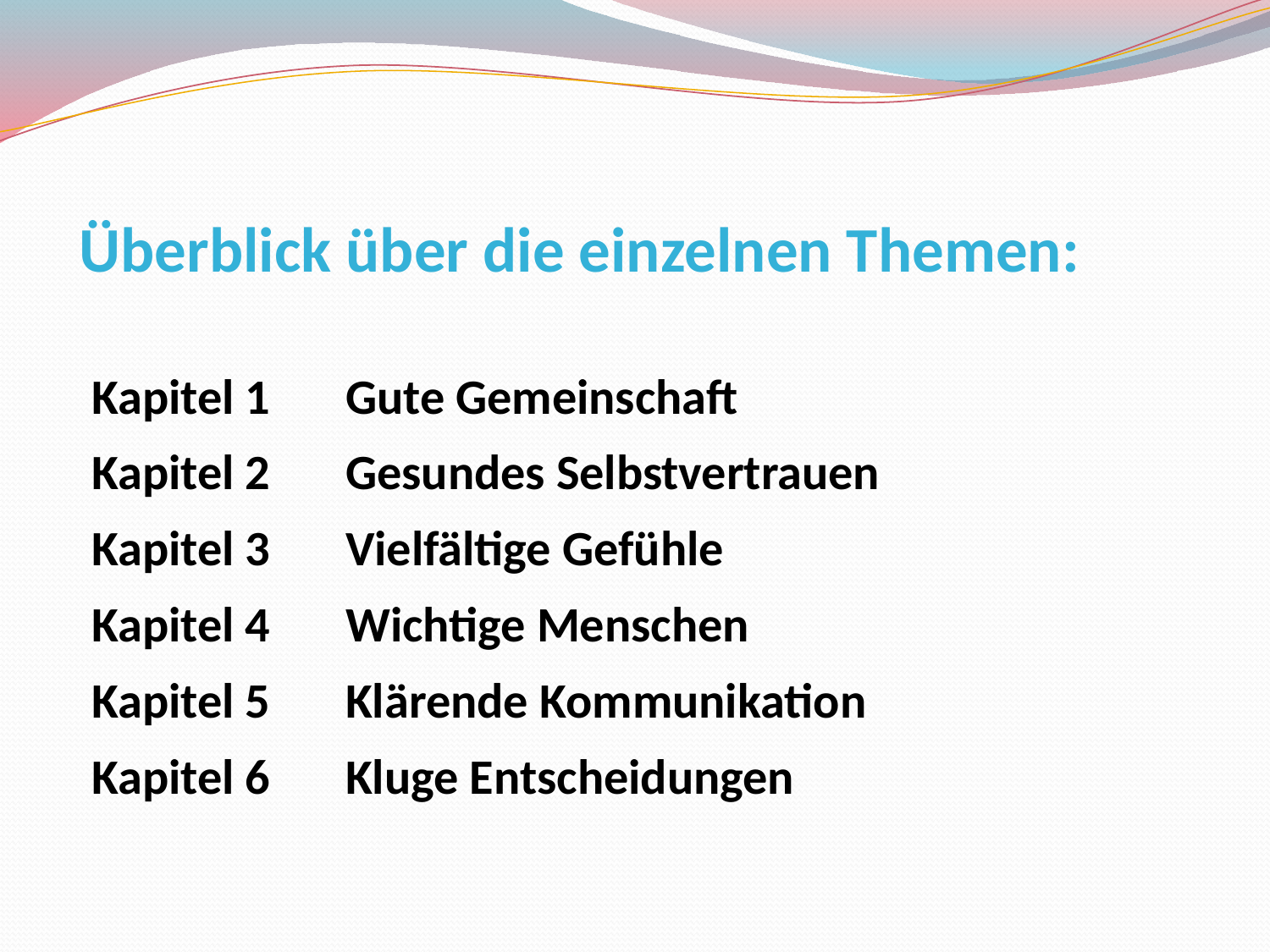

Überblick über die einzelnen Themen:

Kapitel 1	Gute Gemeinschaft

Kapitel 2	Gesundes Selbstvertrauen

Kapitel 3	Vielfältige Gefühle

Kapitel 4	Wichtige Menschen

Kapitel 5	Klärende Kommunikation

Kapitel 6	Kluge Entscheidungen